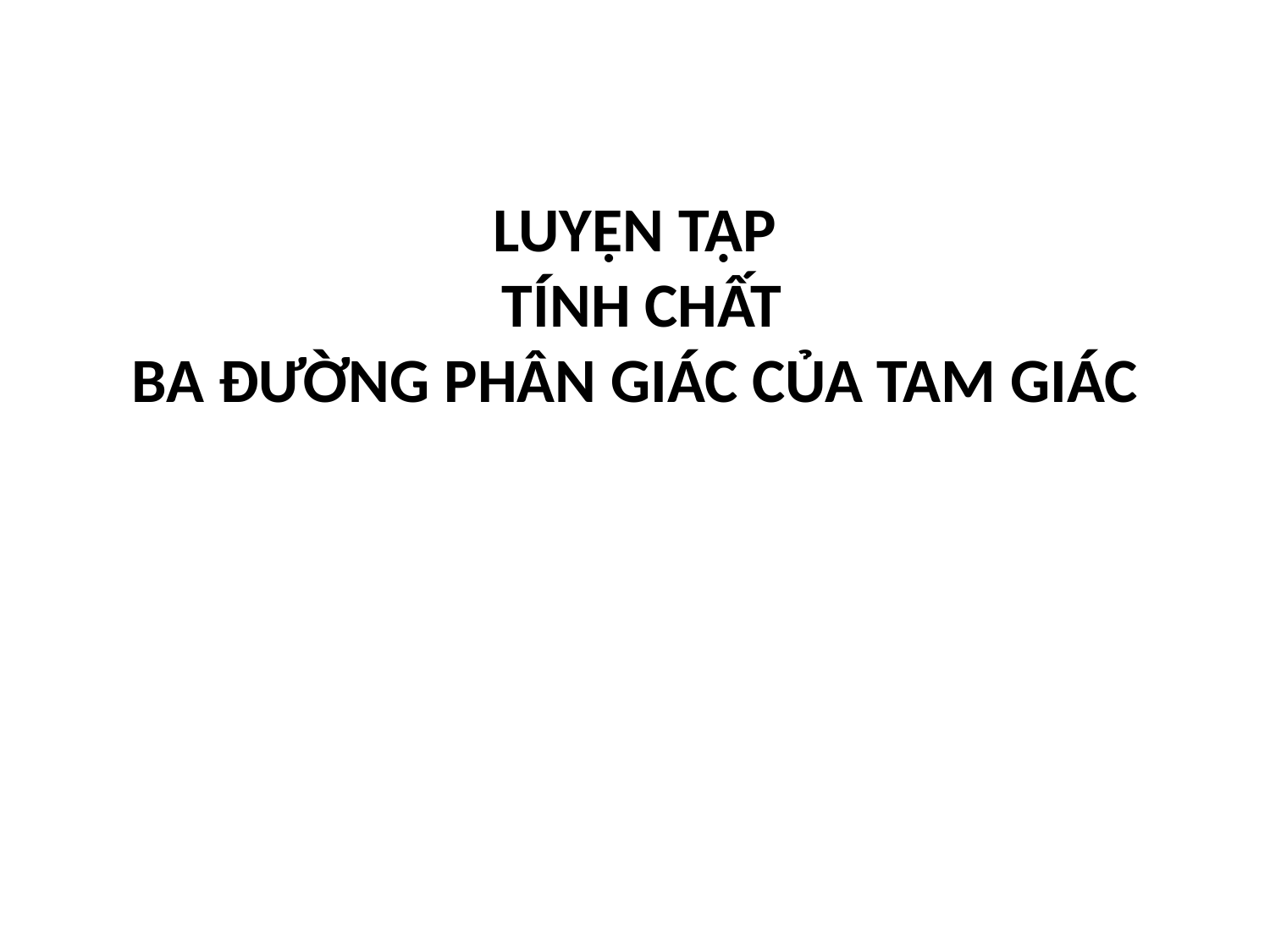

# LUYỆN TẬP TÍNH CHẤT BA ĐƯỜNG PHÂN GIÁC CỦA TAM GIÁC